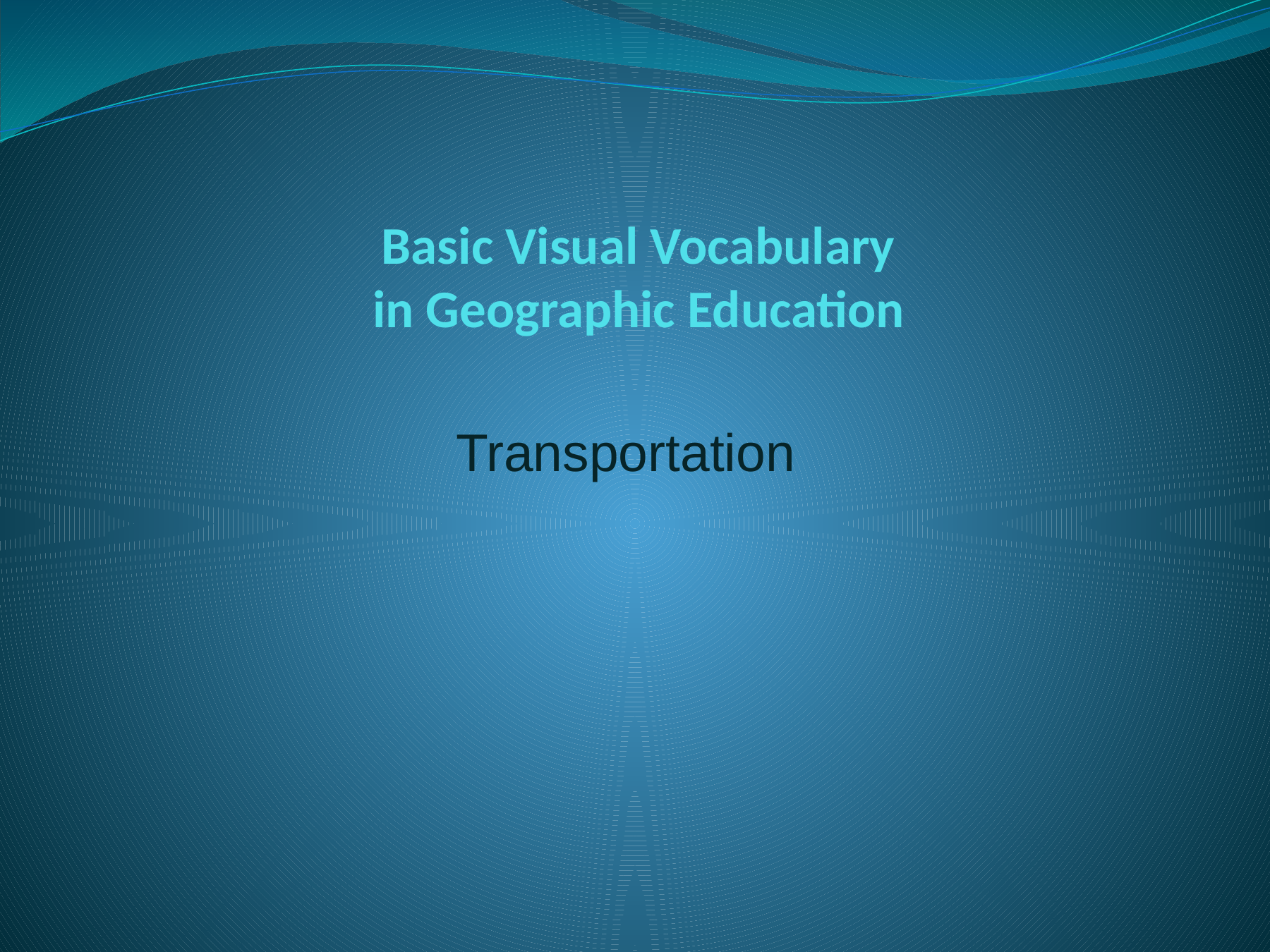

# Basic Visual Vocabulary in Geographic Education
Transportation